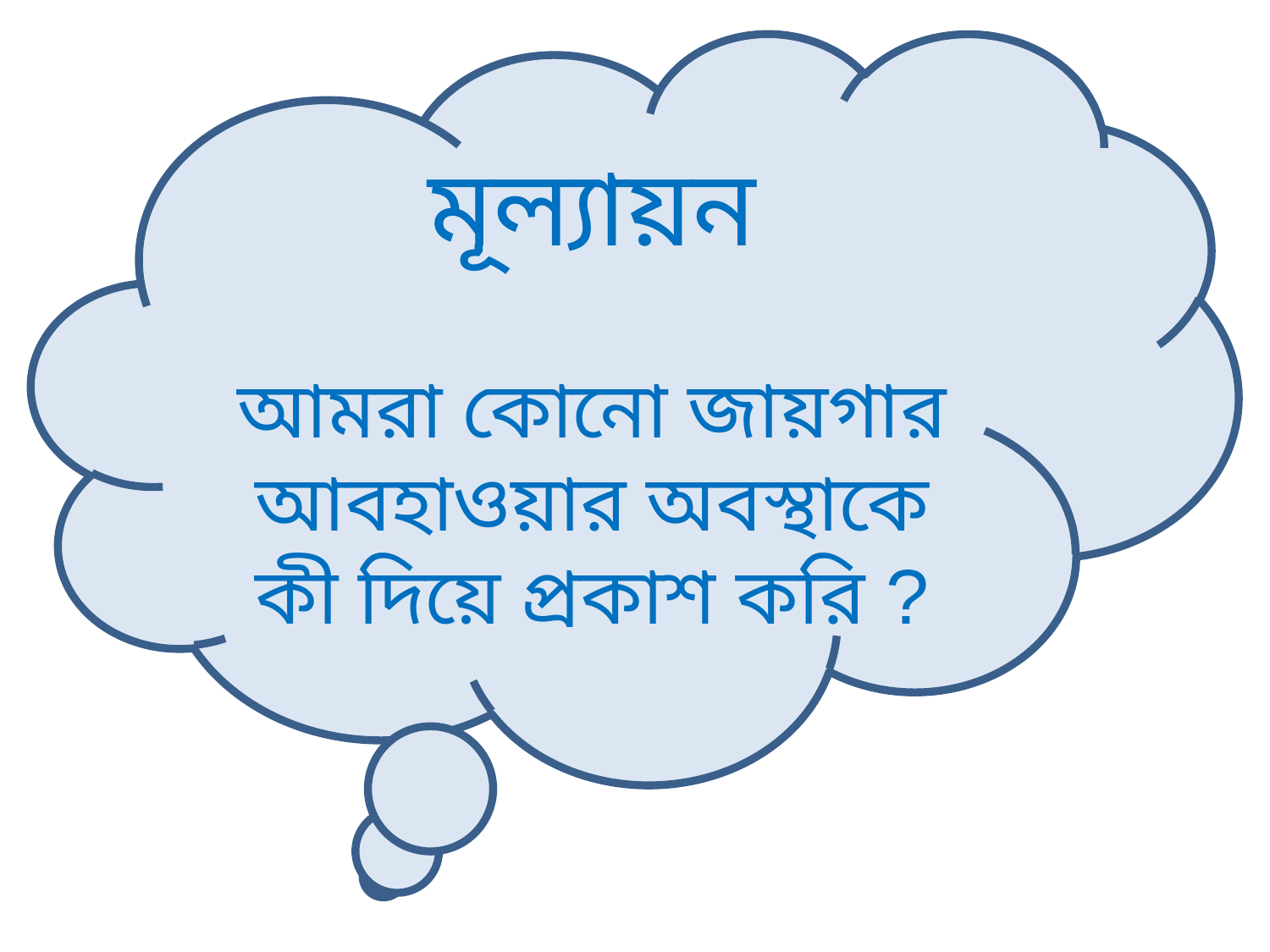

মূল্যায়ন

আমরা কোনো জায়গার আবহাওয়ার অবস্থাকে কী দিয়ে প্রকাশ করি ?